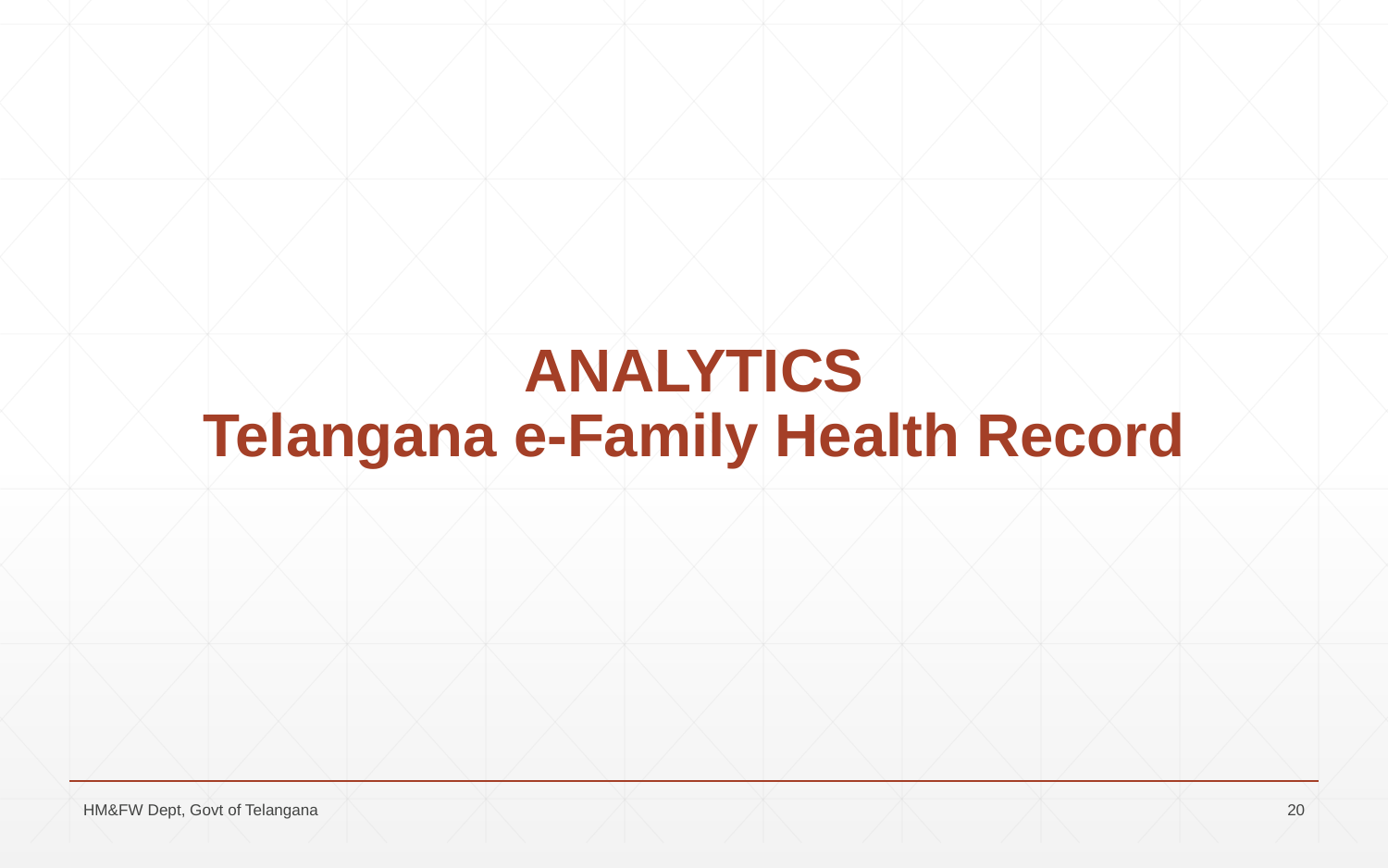

# ANALYTICS Telangana e-Family Health Record
HM&FW Dept, Govt of Telangana
20